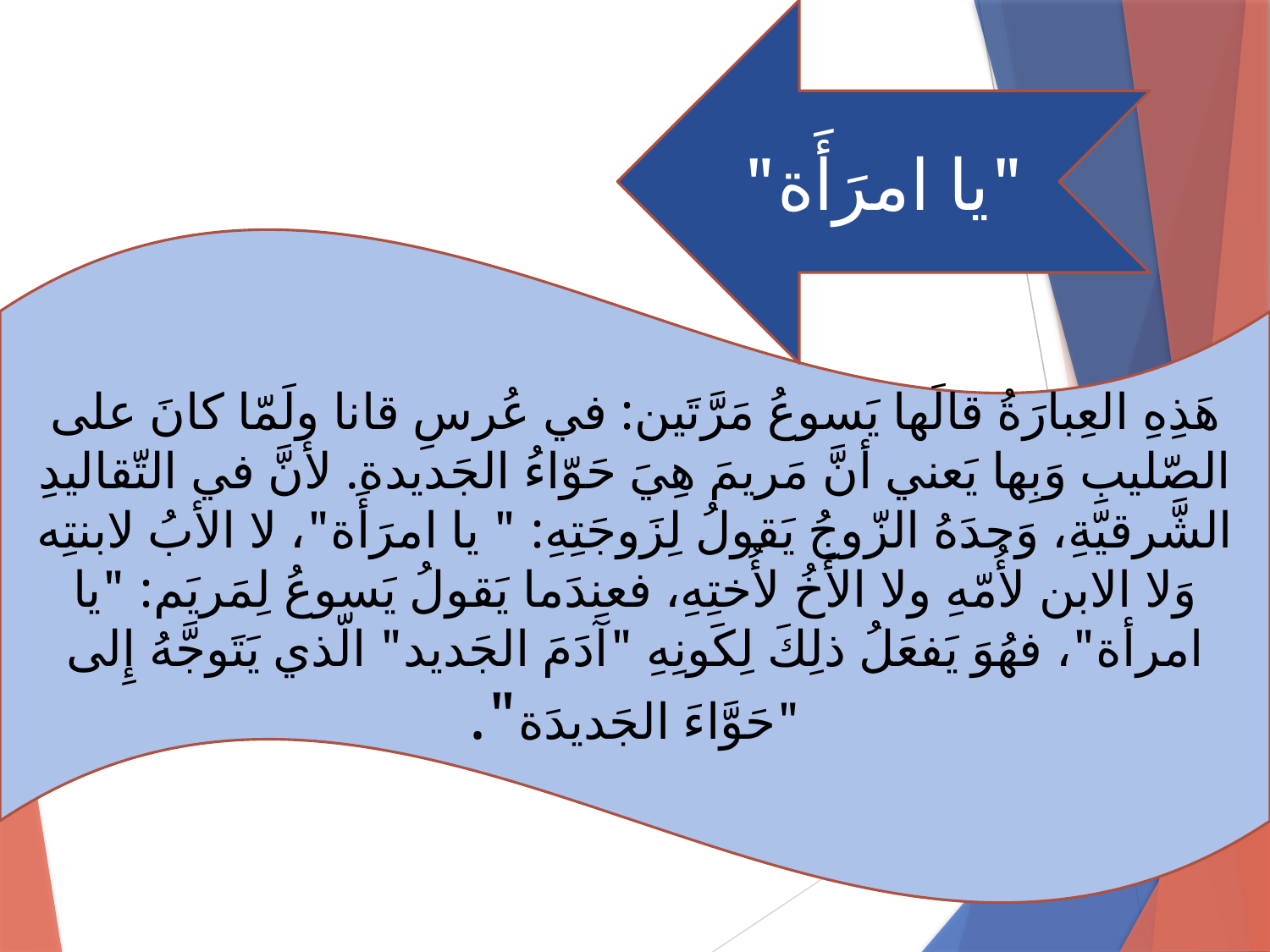

"يا امرَأَة"
#
هَذِهِ العِبارَةُ قالَها يَسوعُ مَرَّتَين: في عُرسِ قانا ولَمّا كانَ على الصّليبِ وَبِها يَعني أنَّ مَريمَ هِيَ حَوّاءُ الجَديدة. لأنَّ في التّقاليدِ الشَّرقيّةِ، وَحدَهُ الزّوجُ يَقولُ لِزَوجَتِهِ: " يا امرَأَة"، لا الأبُ لابنتِه وَلا الابن لأُمّهِ ولا الأَخُ لأُختِهِ، فعندَما يَقولُ يَسوعُ لِمَريَم: "يا امرأة"، فهُوَ يَفعَلُ ذلِكَ لِكَونِهِ "آَدَمَ الجَديد" الّذي يَتَوجَّهُ إِلى "حَوَّاءَ الجَديدَة".